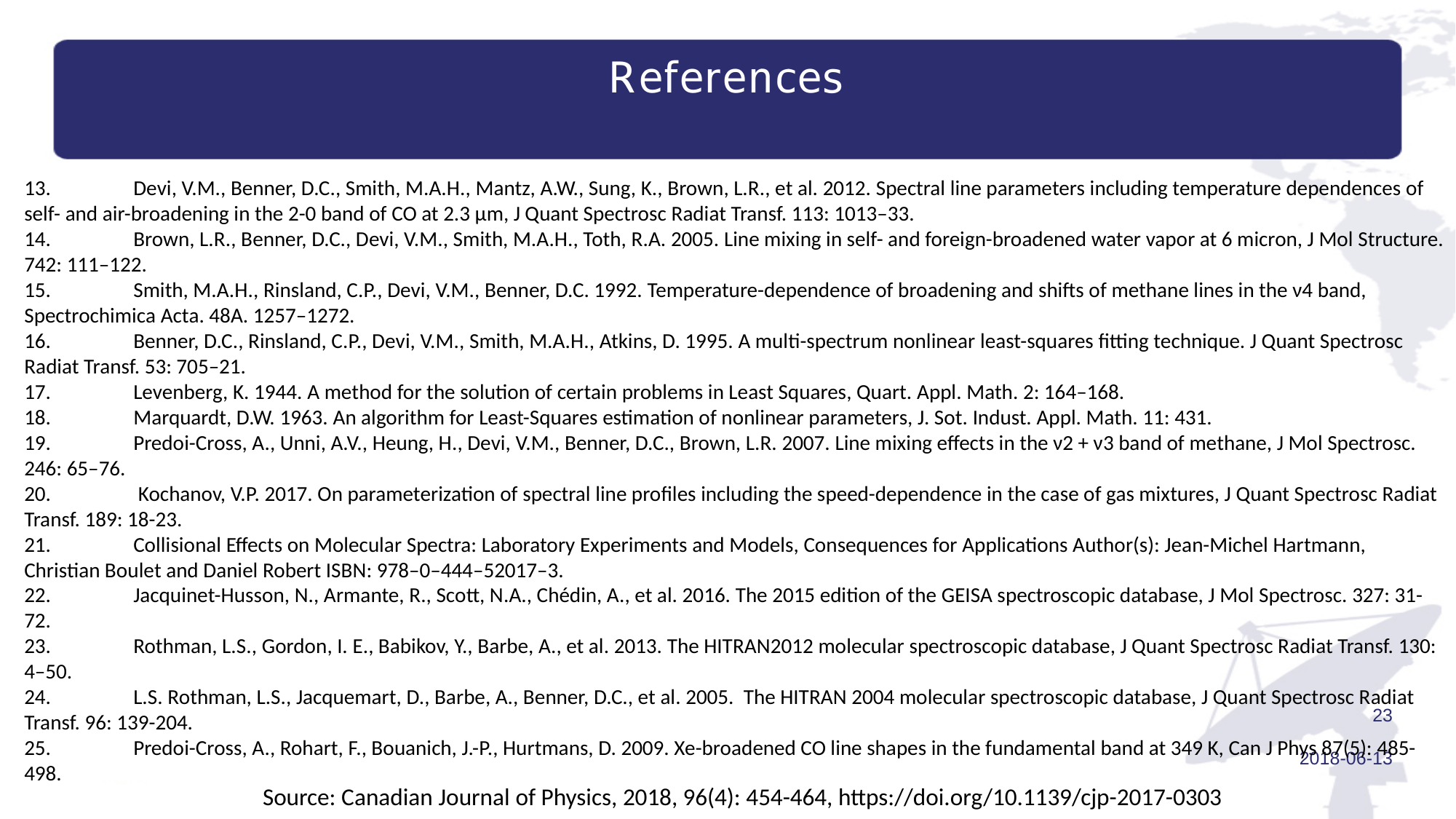

# References
13.	Devi, V.M., Benner, D.C., Smith, M.A.H., Mantz, A.W., Sung, K., Brown, L.R., et al. 2012. Spectral line parameters including temperature dependences of self- and air-broadening in the 2-0 band of CO at 2.3 µm, J Quant Spectrosc Radiat Transf. 113: 1013–33.
14.	Brown, L.R., Benner, D.C., Devi, V.M., Smith, M.A.H., Toth, R.A. 2005. Line mixing in self- and foreign-broadened water vapor at 6 micron, J Mol Structure. 742: 111–122.
15.	Smith, M.A.H., Rinsland, C.P., Devi, V.M., Benner, D.C. 1992. Temperature-dependence of broadening and shifts of methane lines in the ν4 band, Spectrochimica Acta. 48A. 1257–1272.
16.	Benner, D.C., Rinsland, C.P., Devi, V.M., Smith, M.A.H., Atkins, D. 1995. A multi-spectrum nonlinear least-squares fitting technique. J Quant Spectrosc Radiat Transf. 53: 705–21.
17.	Levenberg, K. 1944. A method for the solution of certain problems in Least Squares, Quart. Appl. Math. 2: 164–168.
18.	Marquardt, D.W. 1963. An algorithm for Least-Squares estimation of nonlinear parameters, J. Sot. Indust. Appl. Math. 11: 431.
19.	Predoi-Cross, A., Unni, A.V., Heung, H., Devi, V.M., Benner, D.C., Brown, L.R. 2007. Line mixing effects in the ν2 + ν3 band of methane, J Mol Spectrosc. 246: 65–76.
20.	 Kochanov, V.P. 2017. On parameterization of spectral line profiles including the speed-dependence in the case of gas mixtures, J Quant Spectrosc Radiat Transf. 189: 18-23.
21.	Collisional Effects on Molecular Spectra: Laboratory Experiments and Models, Consequences for Applications Author(s): Jean-Michel Hartmann, Christian Boulet and Daniel Robert ISBN: 978–0–444–52017–3.
22.	Jacquinet-Husson, N., Armante, R., Scott, N.A., Chédin, A., et al. 2016. The 2015 edition of the GEISA spectroscopic database, J Mol Spectrosc. 327: 31-72.
23.	Rothman, L.S., Gordon, I. E., Babikov, Y., Barbe, A., et al. 2013. The HITRAN2012 molecular spectroscopic database, J Quant Spectrosc Radiat Transf. 130: 4–50.
24.	L.S. Rothman, L.S., Jacquemart, D., Barbe, A., Benner, D.C., et al. 2005.  The HITRAN 2004 molecular spectroscopic database, J Quant Spectrosc Radiat Transf. 96: 139-204.
25.	Predoi-Cross, A., Rohart, F., Bouanich, J.-P., Hurtmans, D. 2009. Xe-broadened CO line shapes in the fundamental band at 349 K, Can J Phys 87(5): 485-498.

23
2018-06-13
Source: Canadian Journal of Physics, 2018, 96(4): 454-464, https://doi.org/10.1139/cjp-2017-0303